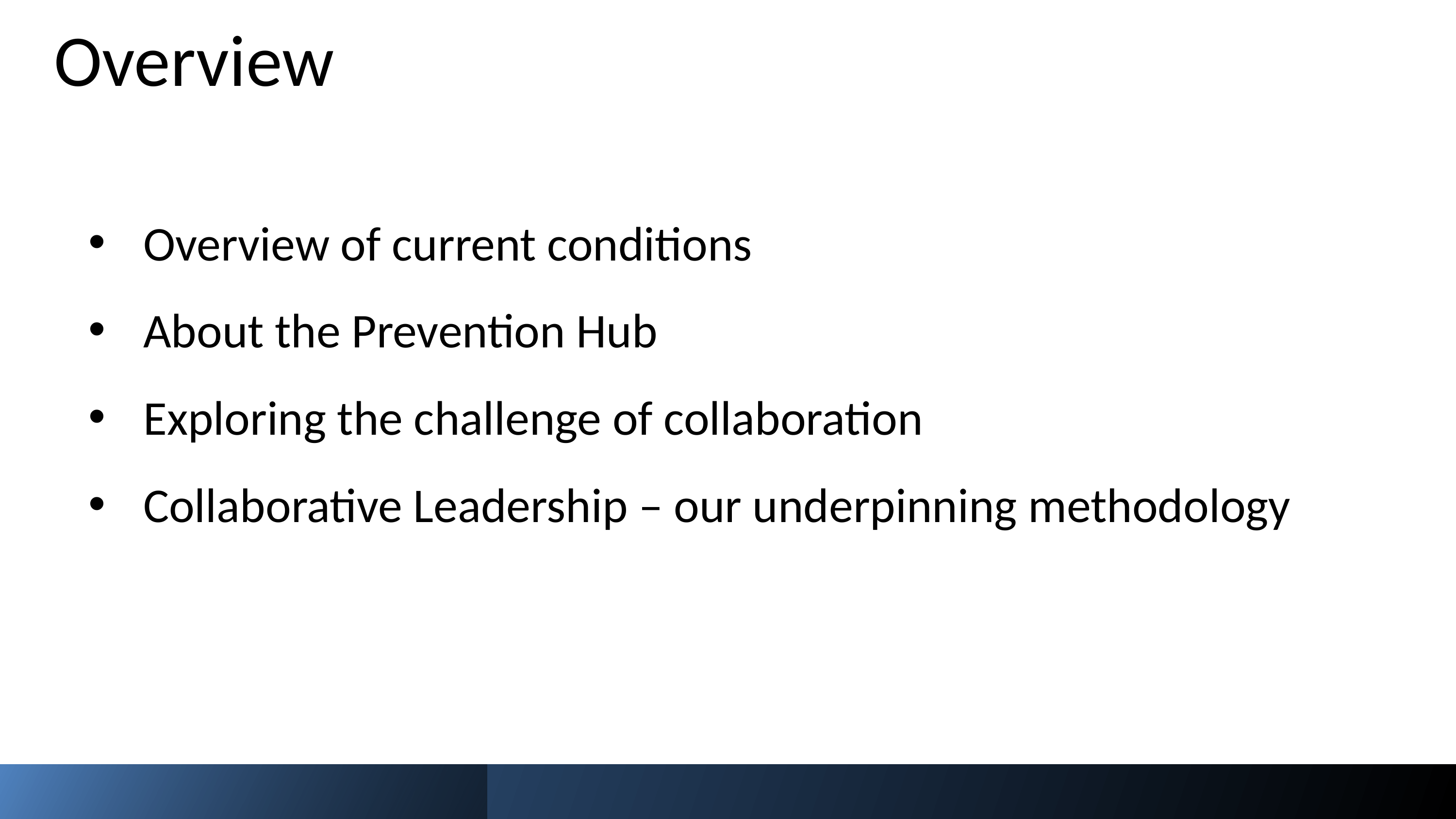

# Overview

Overview of current conditions
About the Prevention Hub
Exploring the challenge of collaboration
Collaborative Leadership – our underpinning methodology